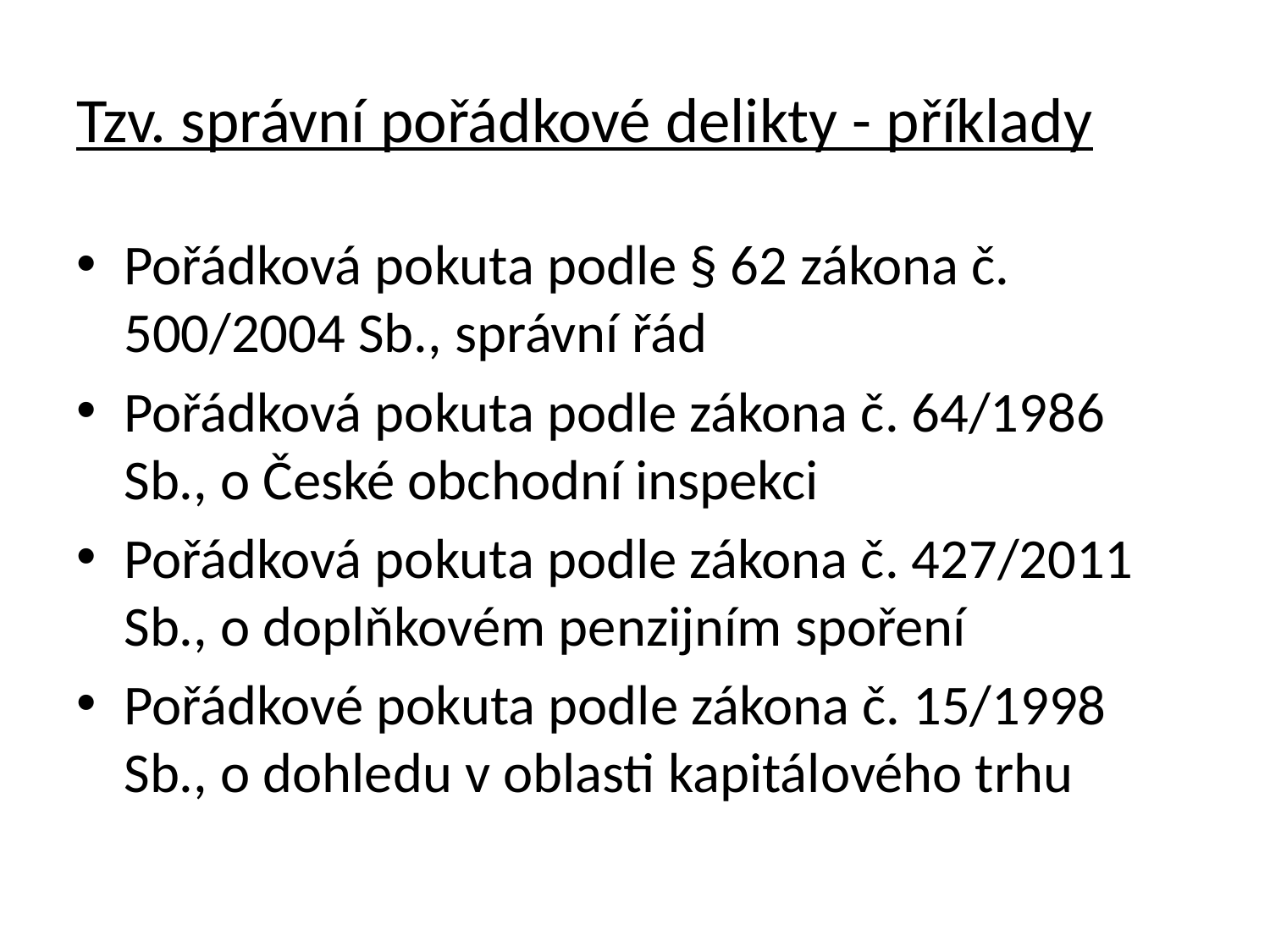

# Tzv. správní pořádkové delikty - příklady
Pořádková pokuta podle § 62 zákona č. 500/2004 Sb., správní řád
Pořádková pokuta podle zákona č. 64/1986 Sb., o České obchodní inspekci
Pořádková pokuta podle zákona č. 427/2011 Sb., o doplňkovém penzijním spoření
Pořádkové pokuta podle zákona č. 15/1998 Sb., o dohledu v oblasti kapitálového trhu